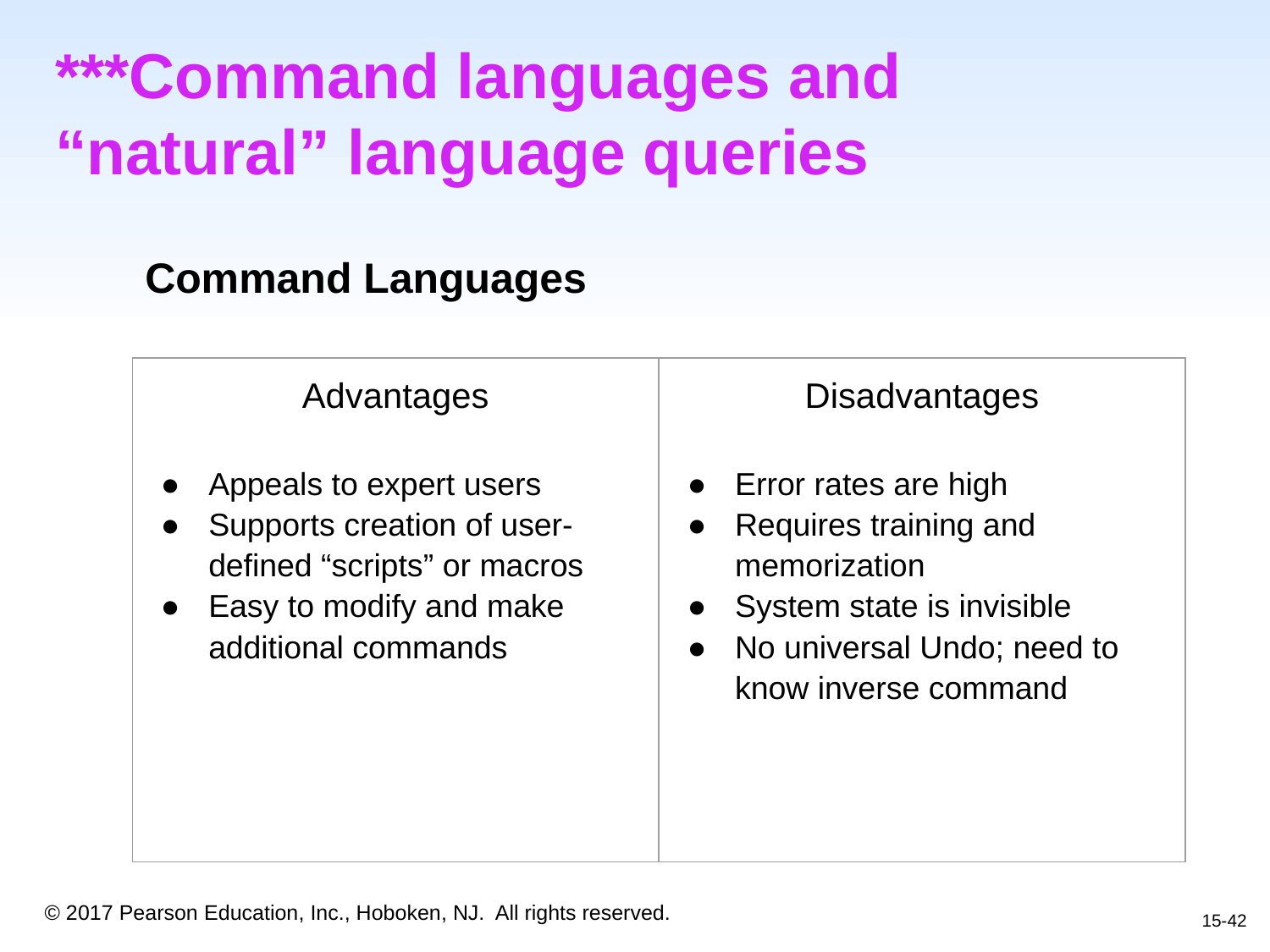

# ***Command languages and “natural” language queries
Command Languages
| Advantages Appeals to expert users Supports creation of user-defined “scripts” or macros Easy to modify and make additional commands | Disadvantages Error rates are high Requires training and memorization System state is invisible No universal Undo; need to know inverse command |
| --- | --- |
15-42